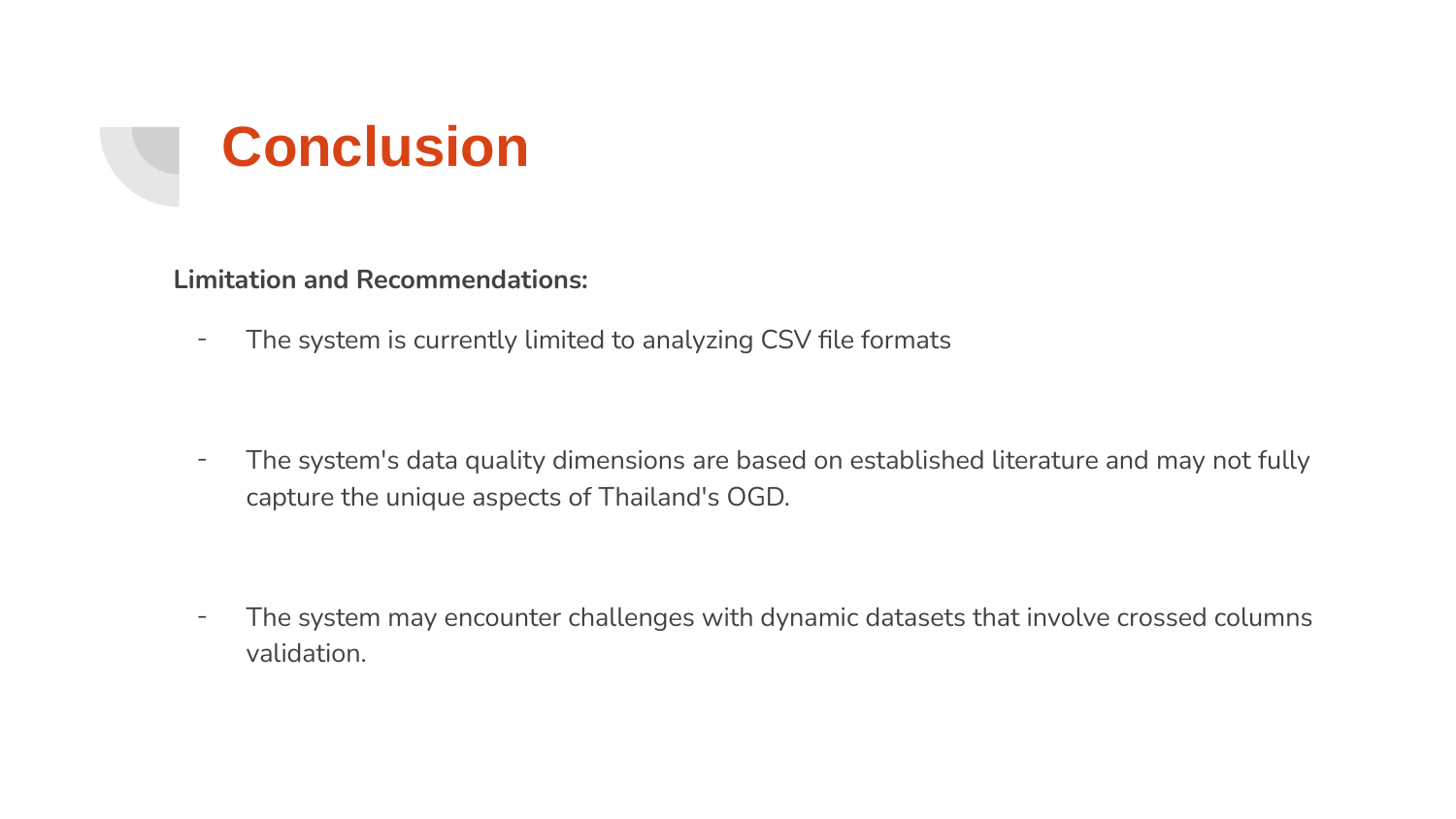

# Conclusion
Limitation and Recommendations:
The system is currently limited to analyzing CSV file formats

The system's data quality dimensions are based on established literature and may not fully capture the unique aspects of Thailand's OGD.

The system may encounter challenges with dynamic datasets that involve crossed columns validation.